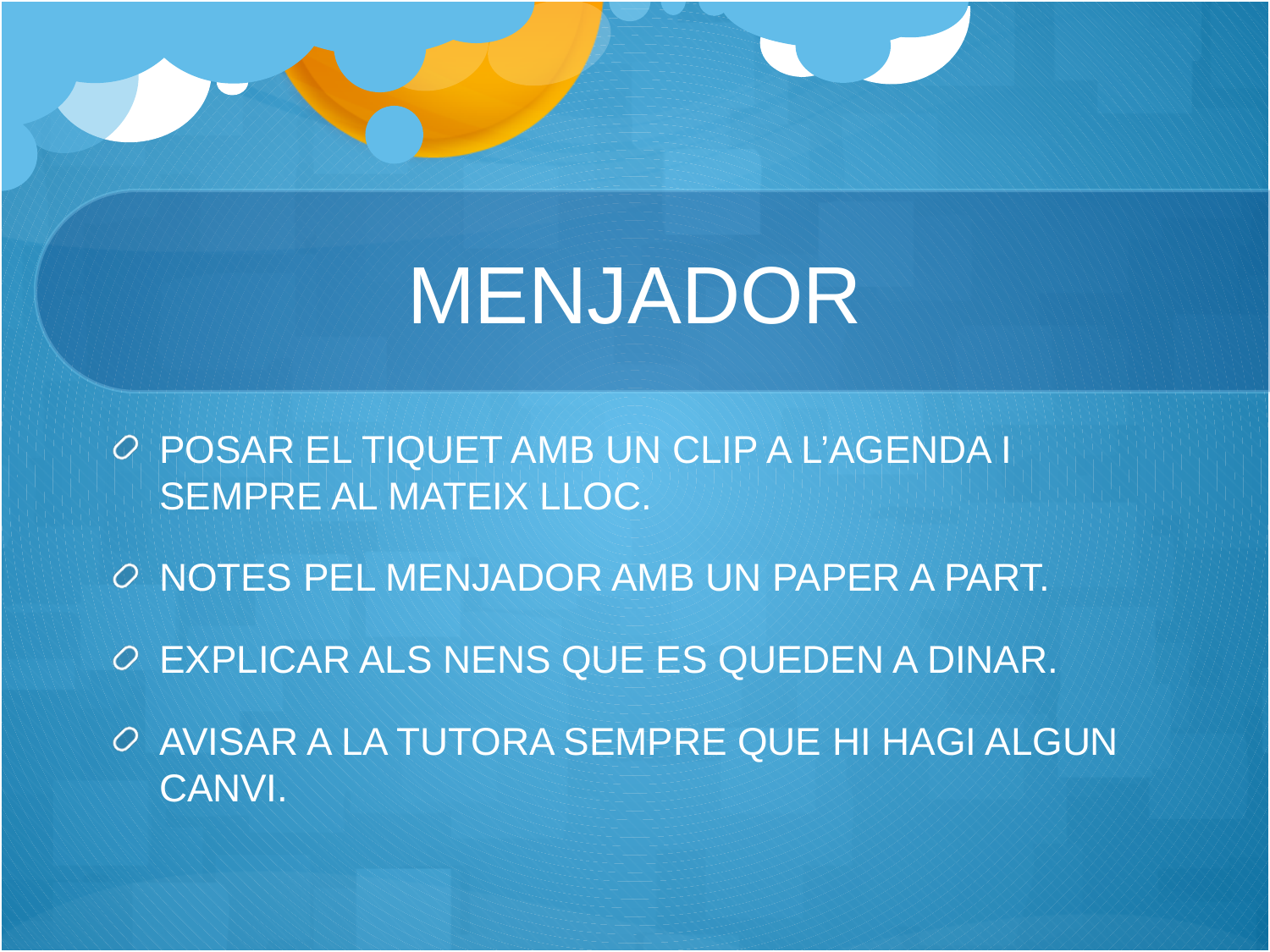

# MENJADOR
POSAR EL TIQUET AMB UN CLIP A L’AGENDA I SEMPRE AL MATEIX LLOC.
NOTES PEL MENJADOR AMB UN PAPER A PART.
EXPLICAR ALS NENS QUE ES QUEDEN A DINAR.
AVISAR A LA TUTORA SEMPRE QUE HI HAGI ALGUN CANVI.